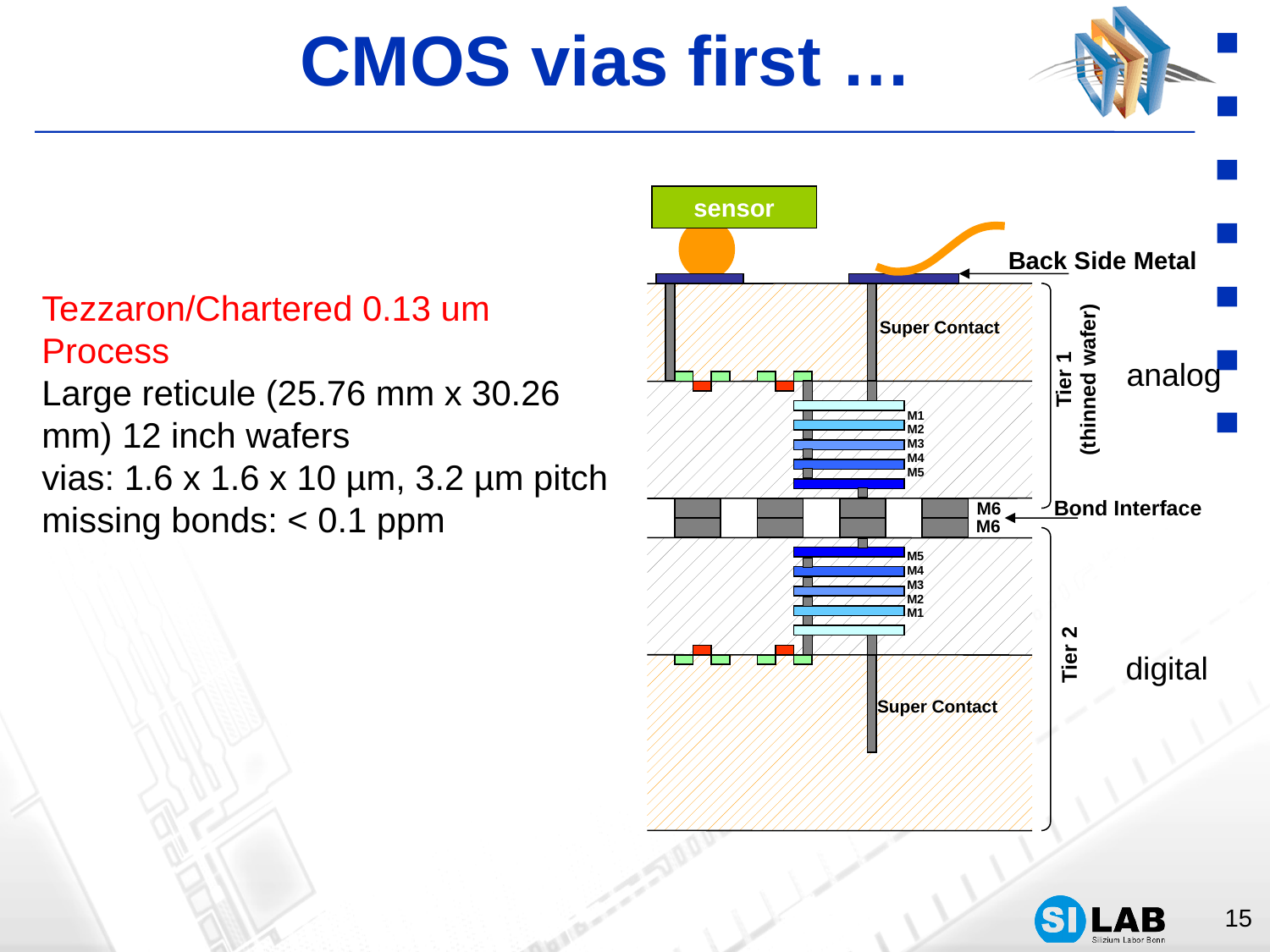

# CMOS vias first …
sensor

Back Side Metal

Super Contact
Tier 1
(thinned wafer)

M1
M2
M3
M4
M5

Bond Interface
  M6

M6

M5
M4
M3
M2
M1

Tier 2

Super Contact

Tezzaron/Chartered 0.13 um Process
Large reticule (25.76 mm x 30.26 mm) 12 inch wafers
vias: 1.6 x 1.6 x 10 µm, 3.2 µm pitch
missing bonds: < 0.1 ppm

analog
digital
15